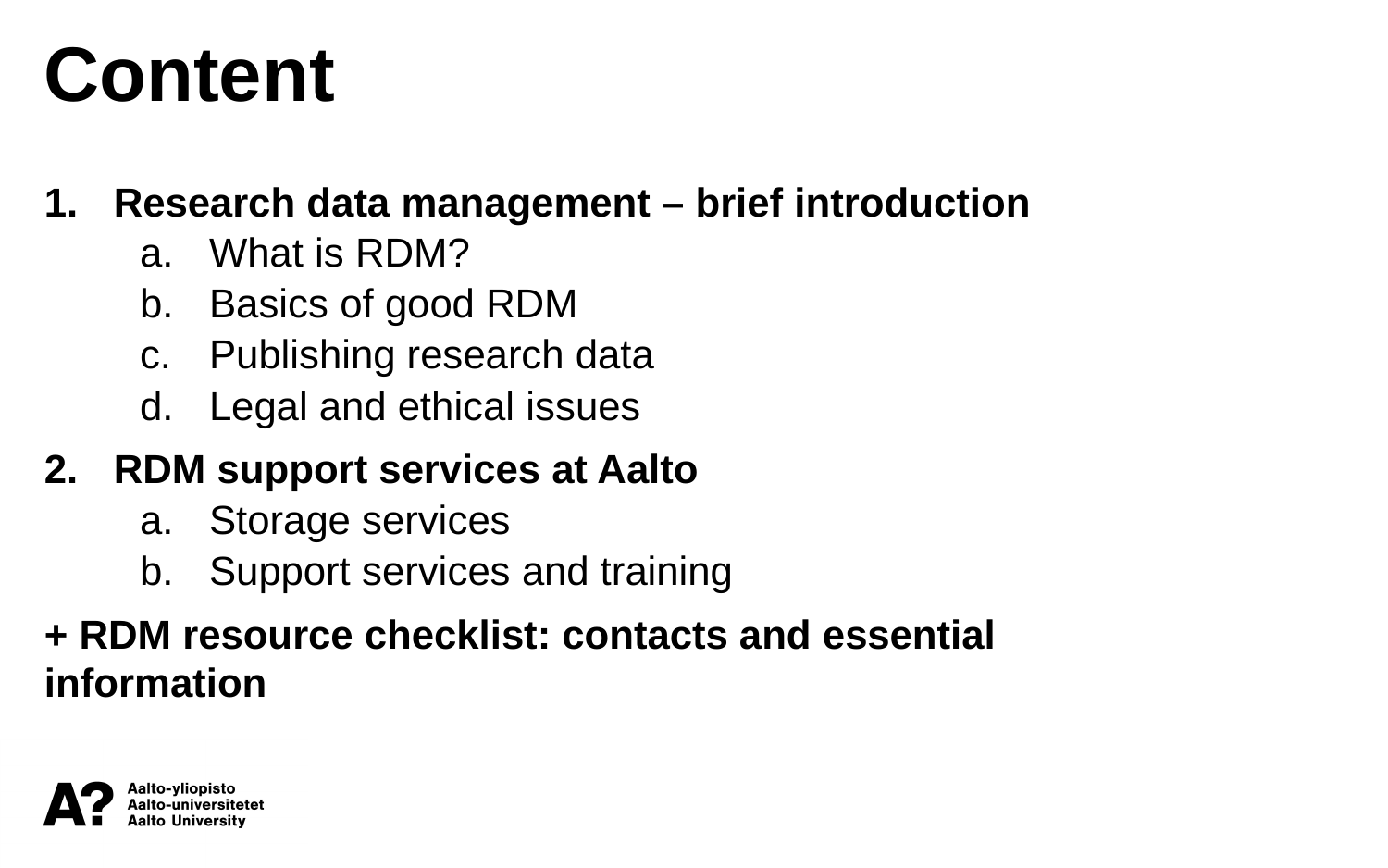

Content
Research data management – brief introduction
What is RDM?
Basics of good RDM
Publishing research data
Legal and ethical issues
RDM support services at Aalto
Storage services
Support services and training
+ RDM resource checklist: contacts and essential information